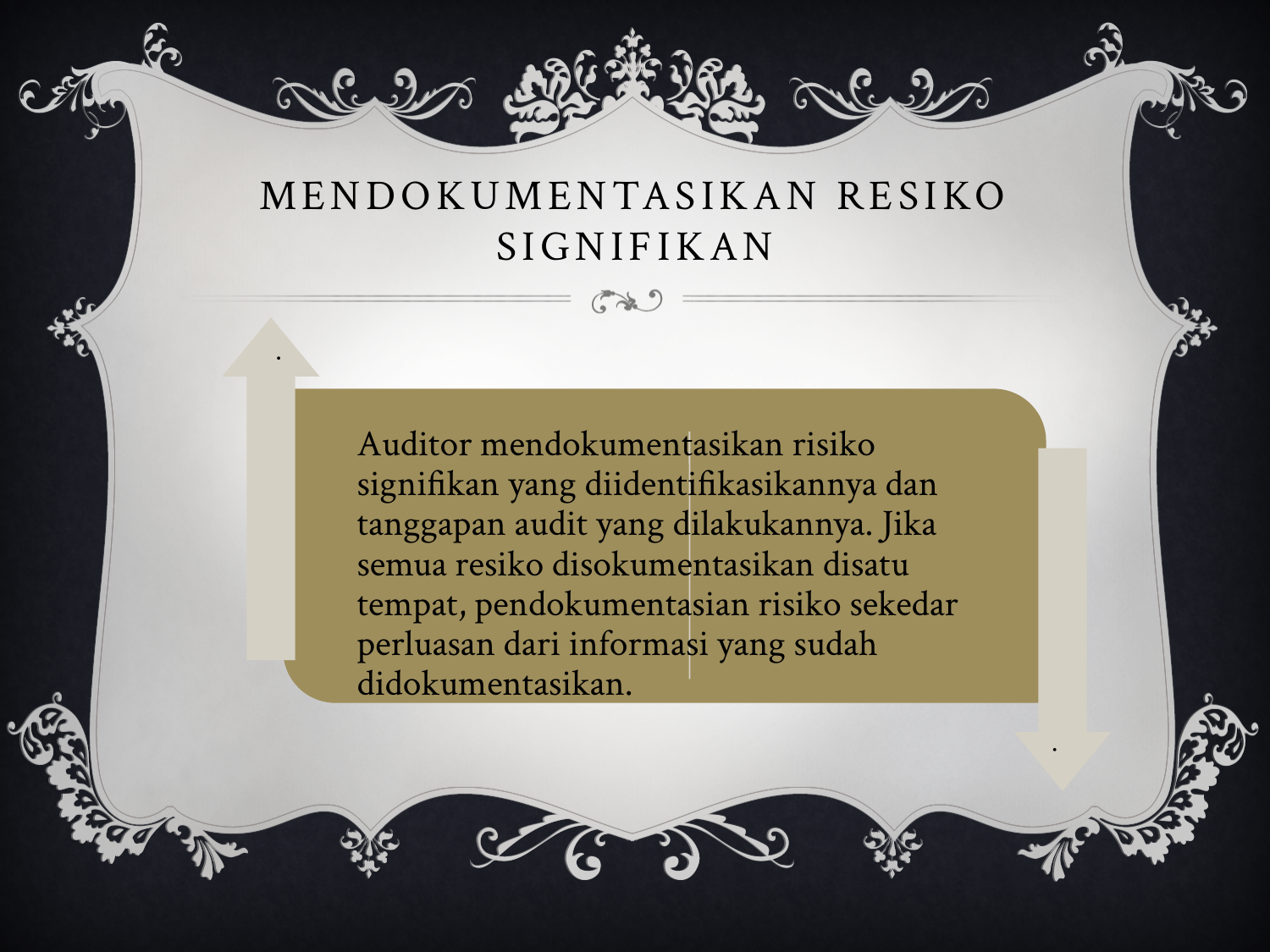

# Mendokumentasikan resiko signifikan
Auditor mendokumentasikan risiko signifikan yang diidentifikasikannya dan tanggapan audit yang dilakukannya. Jika semua resiko disokumentasikan disatu tempat, pendokumentasian risiko sekedar perluasan dari informasi yang sudah didokumentasikan.
.
.